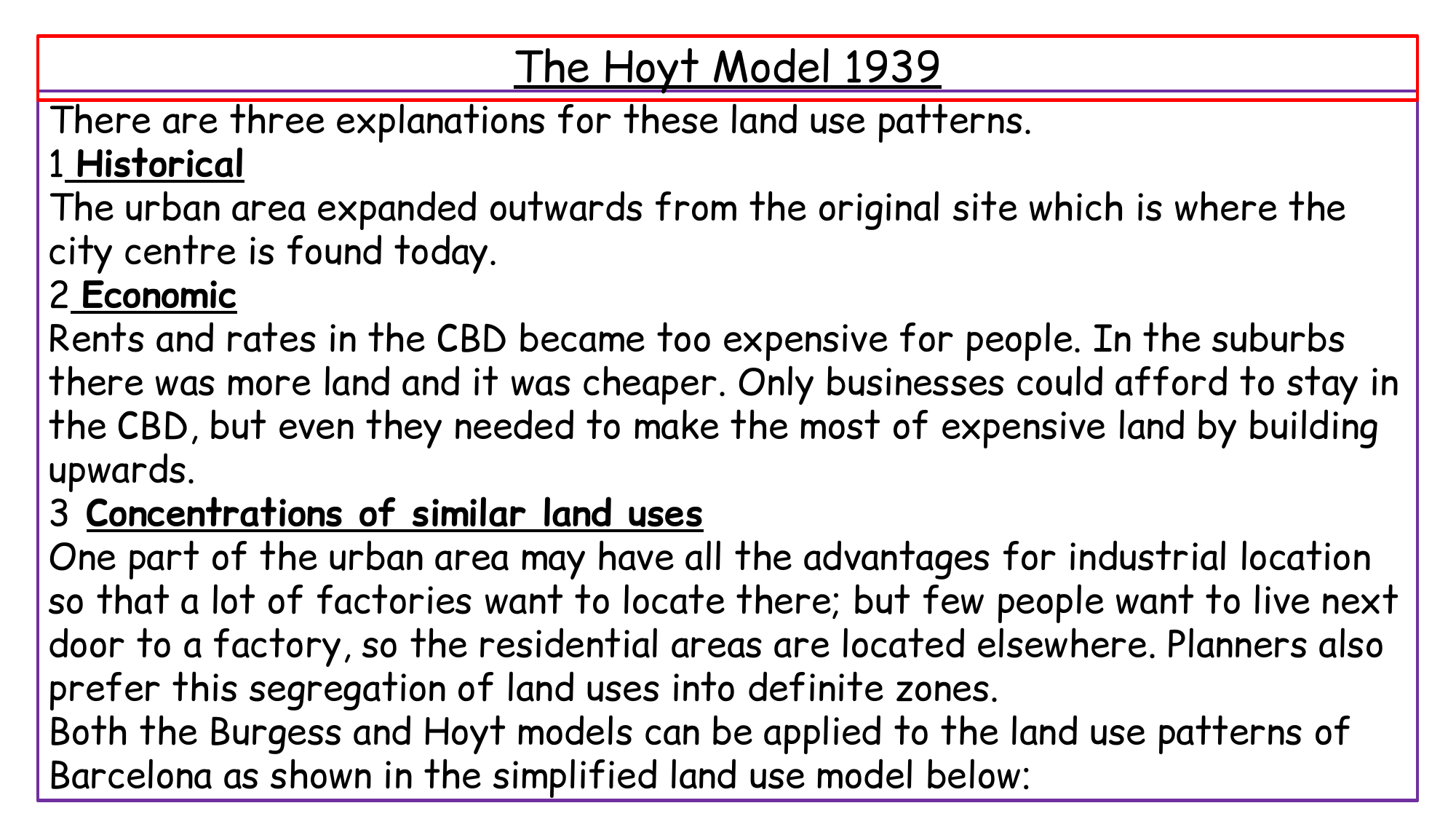

The Hoyt Model 1939
There are three explanations for these land use patterns.
1 Historical
The urban area expanded outwards from the original site which is where the city centre is found today.
2 Economic
Rents and rates in the CBD became too expensive for people. In the suburbs there was more land and it was cheaper. Only businesses could afford to stay in the CBD, but even they needed to make the most of expensive land by building upwards.
3 Concentrations of similar land uses
One part of the urban area may have all the advantages for industrial location so that a lot of factories want to locate there; but few people want to live next door to a factory, so the residential areas are located elsewhere. Planners also prefer this segregation of land uses into definite zones.
Both the Burgess and Hoyt models can be applied to the land use patterns of Barcelona as shown in the simplified land use model below: